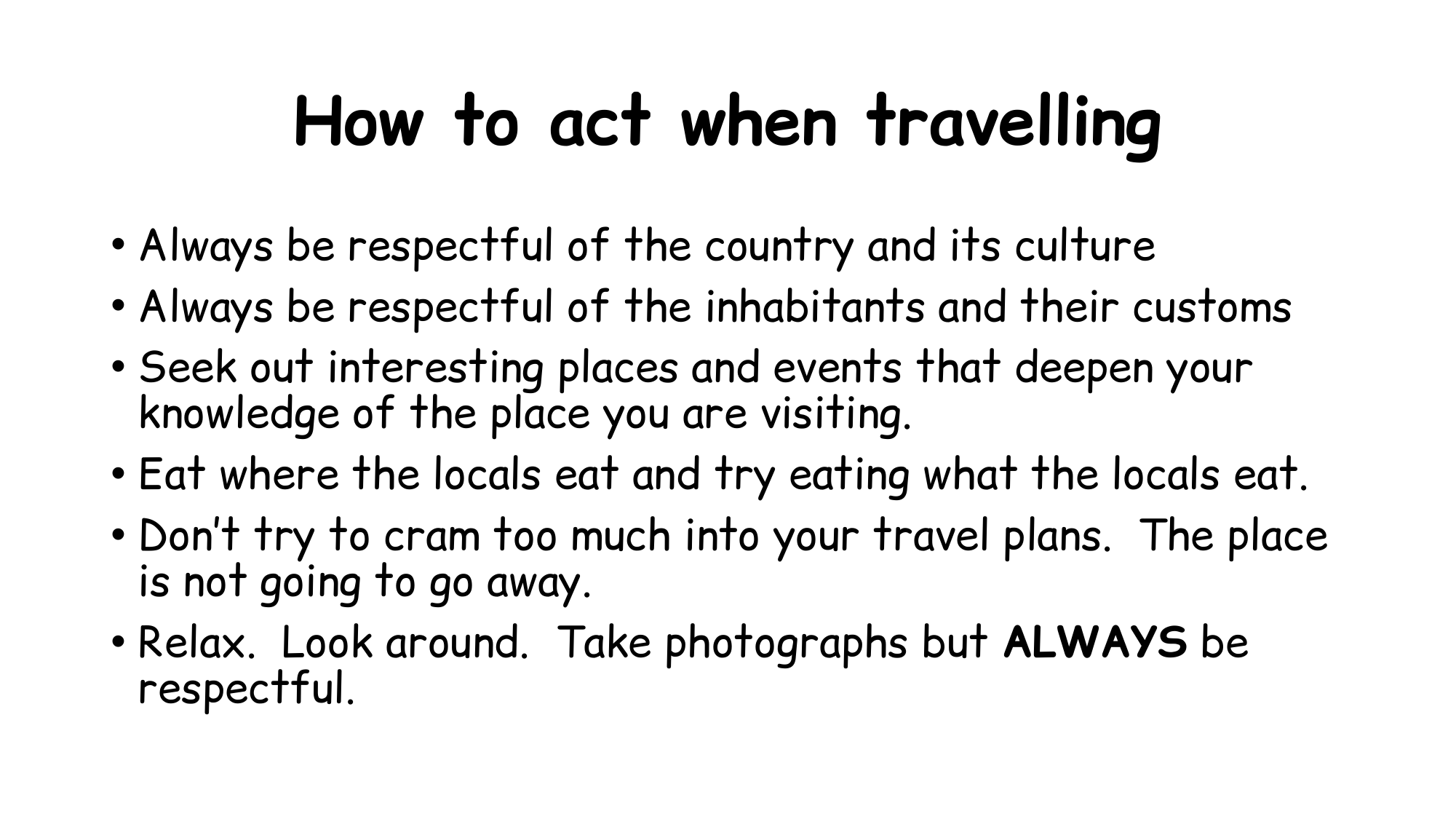

# How to act when travelling
Always be respectful of the country and its culture
Always be respectful of the inhabitants and their customs
Seek out interesting places and events that deepen your knowledge of the place you are visiting.
Eat where the locals eat and try eating what the locals eat.
Don’t try to cram too much into your travel plans.  The place is not going to go away.
Relax.  Look around.  Take photographs but ALWAYS be respectful.